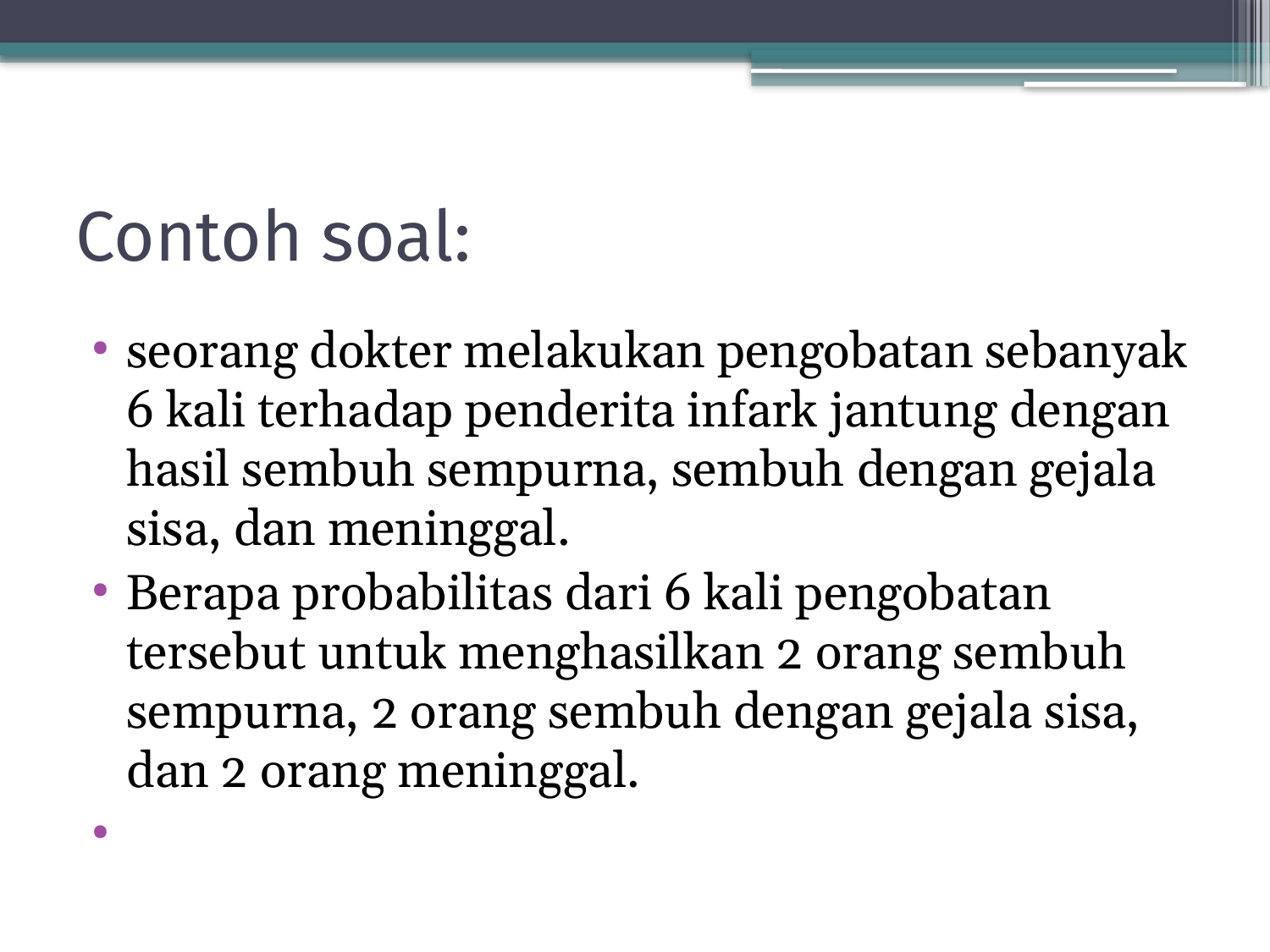

# Contoh soal:
seorang dokter melakukan pengobatan sebanyak 6 kali terhadap penderita infark jantung dengan hasil sembuh sempurna, sembuh dengan gejala sisa, dan meninggal.
Berapa probabilitas dari 6 kali pengobatan tersebut untuk menghasilkan 2 orang sembuh sempurna, 2 orang sembuh dengan gejala sisa, dan 2 orang meninggal.